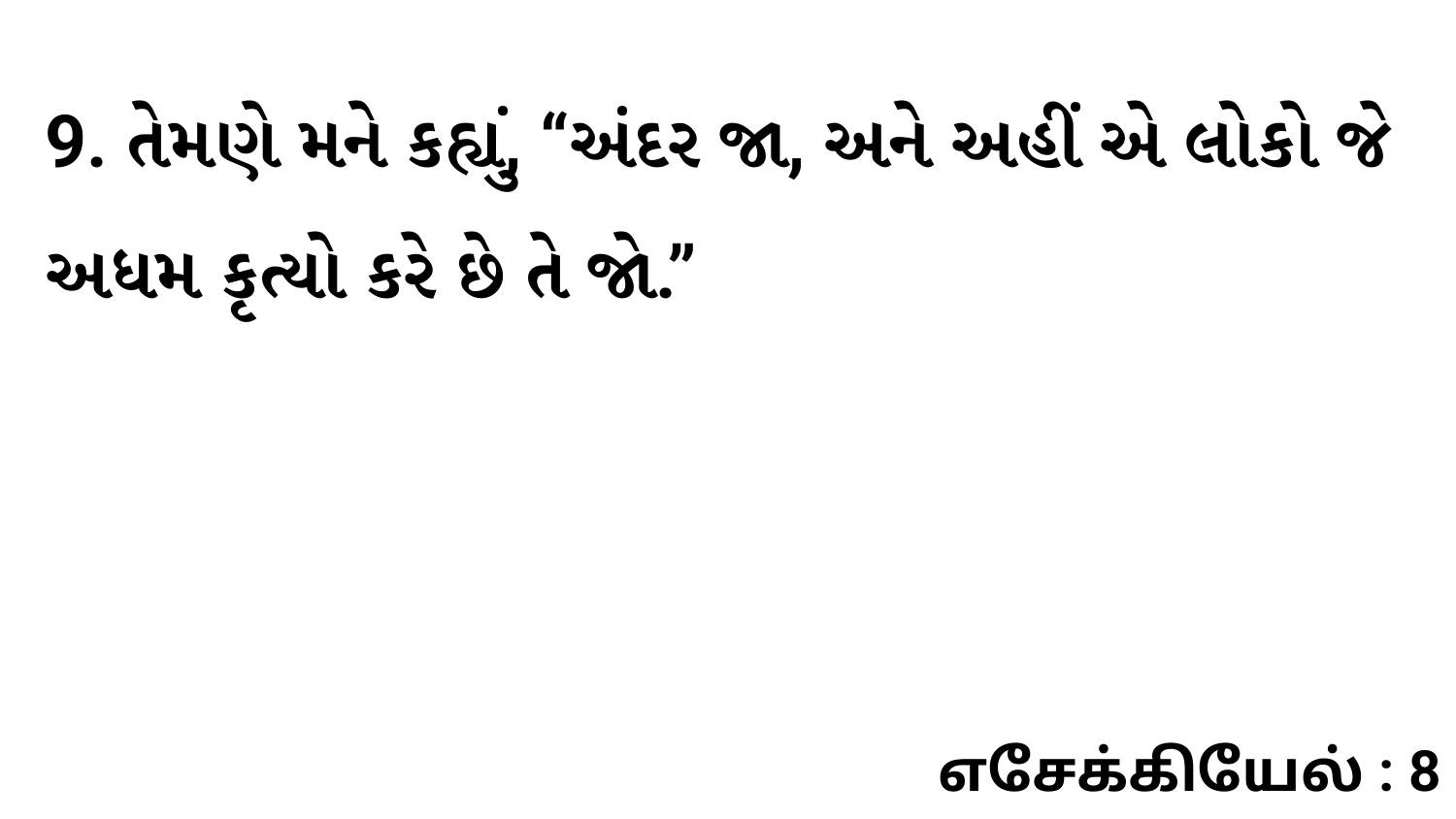

9. તેમણે મને કહ્યું, “અંદર જા, અને અહીં એ લોકો જે અધમ કૃત્યો કરે છે તે જો.”
எசேக்கியேல் : 8